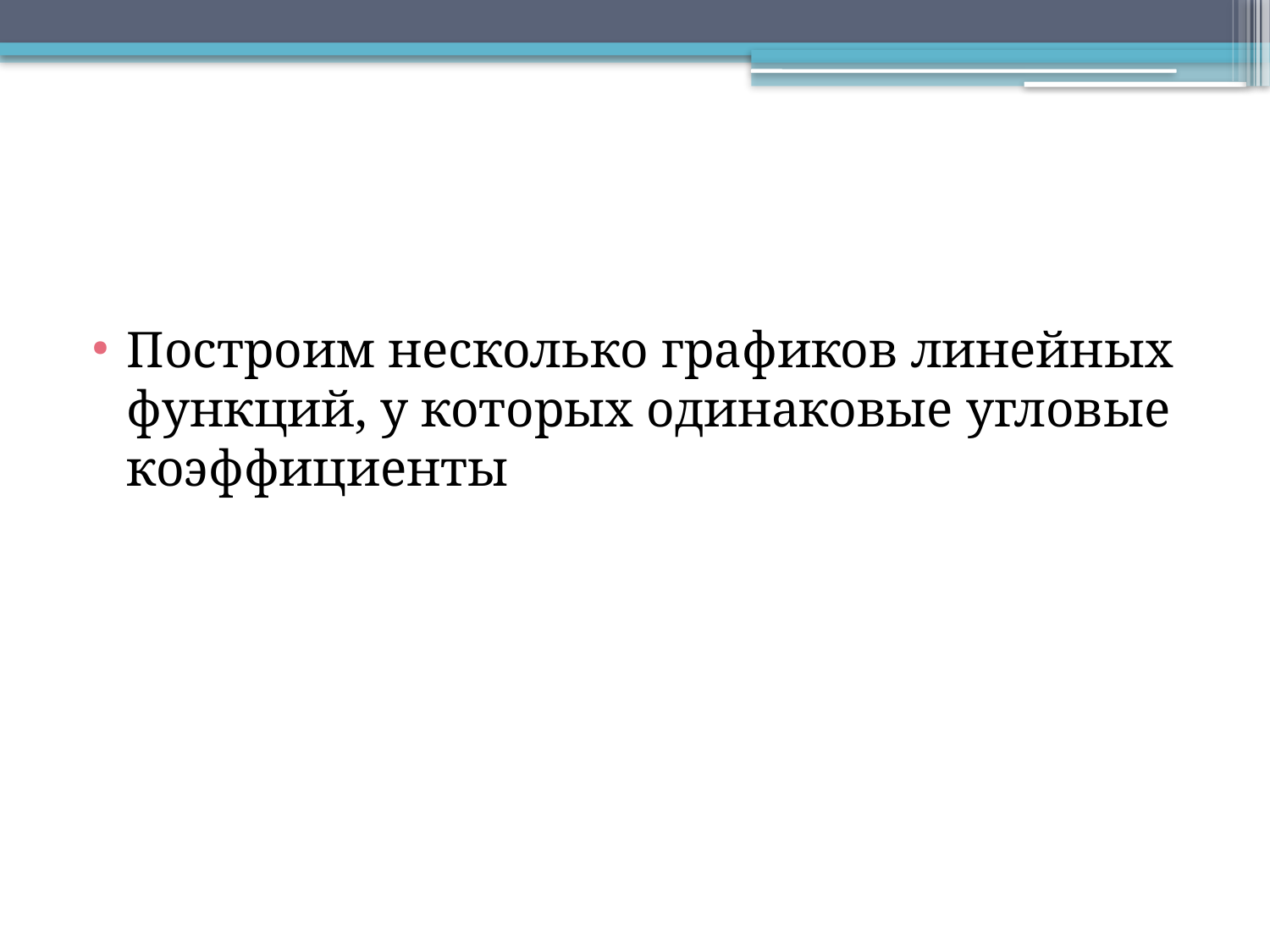

#
Построим несколько графиков линейных функций, у которых одинаковые угловые коэффициенты